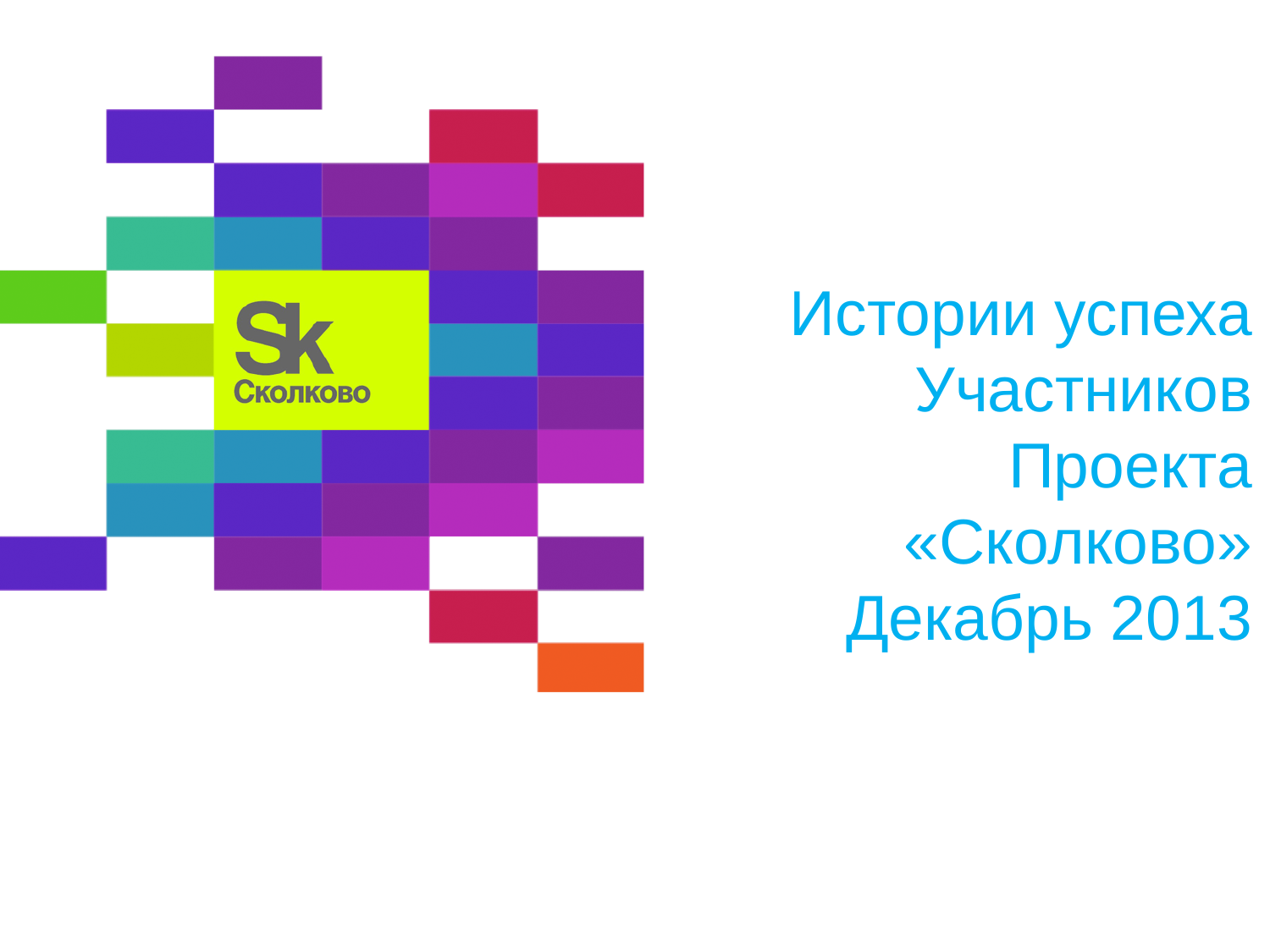

# Истории успеха Участников Проекта «Сколково» Декабрь 2013